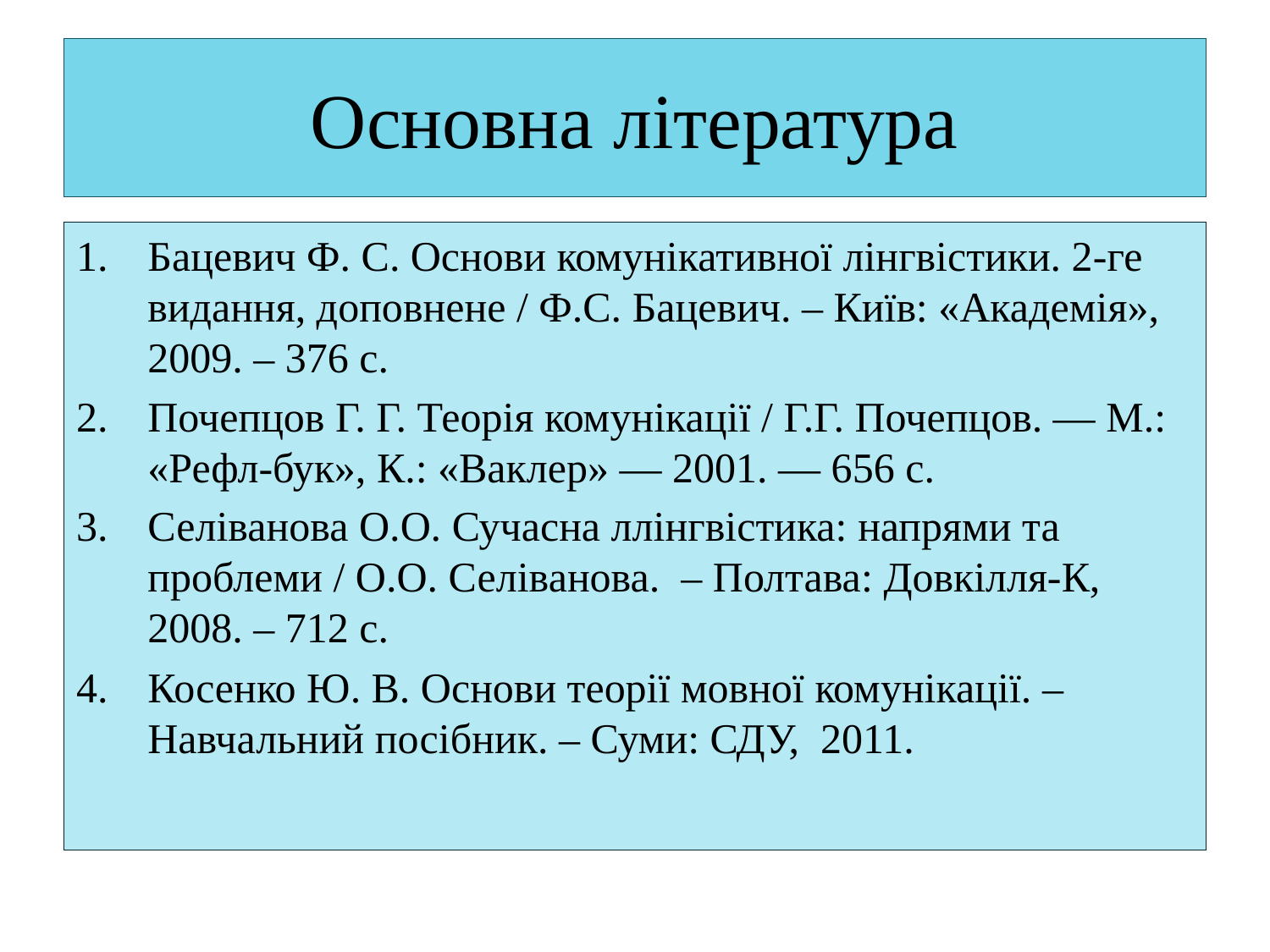

# Основна література
Бацевич Ф. С. Основи комунікативної лінгвістики. 2-ге видання, доповнене / Ф.С. Бацевич. – Київ: «Академія», 2009. – 376 с.
Почепцов Г. Г. Теорія комунікації / Г.Г. Почепцов. — М.: «Рефл-бук», К.: «Ваклер» — 2001. — 656 с.
Селіванова О.О. Сучасна ллінгвістика: напрями та проблеми / О.О. Селіванова.  – Полтава: Довкілля-К, 2008. – 712 с.
Косенко Ю. В. Основи теорії мовної комунікації. – Навчальний посібник. – Суми: СДУ,  2011.